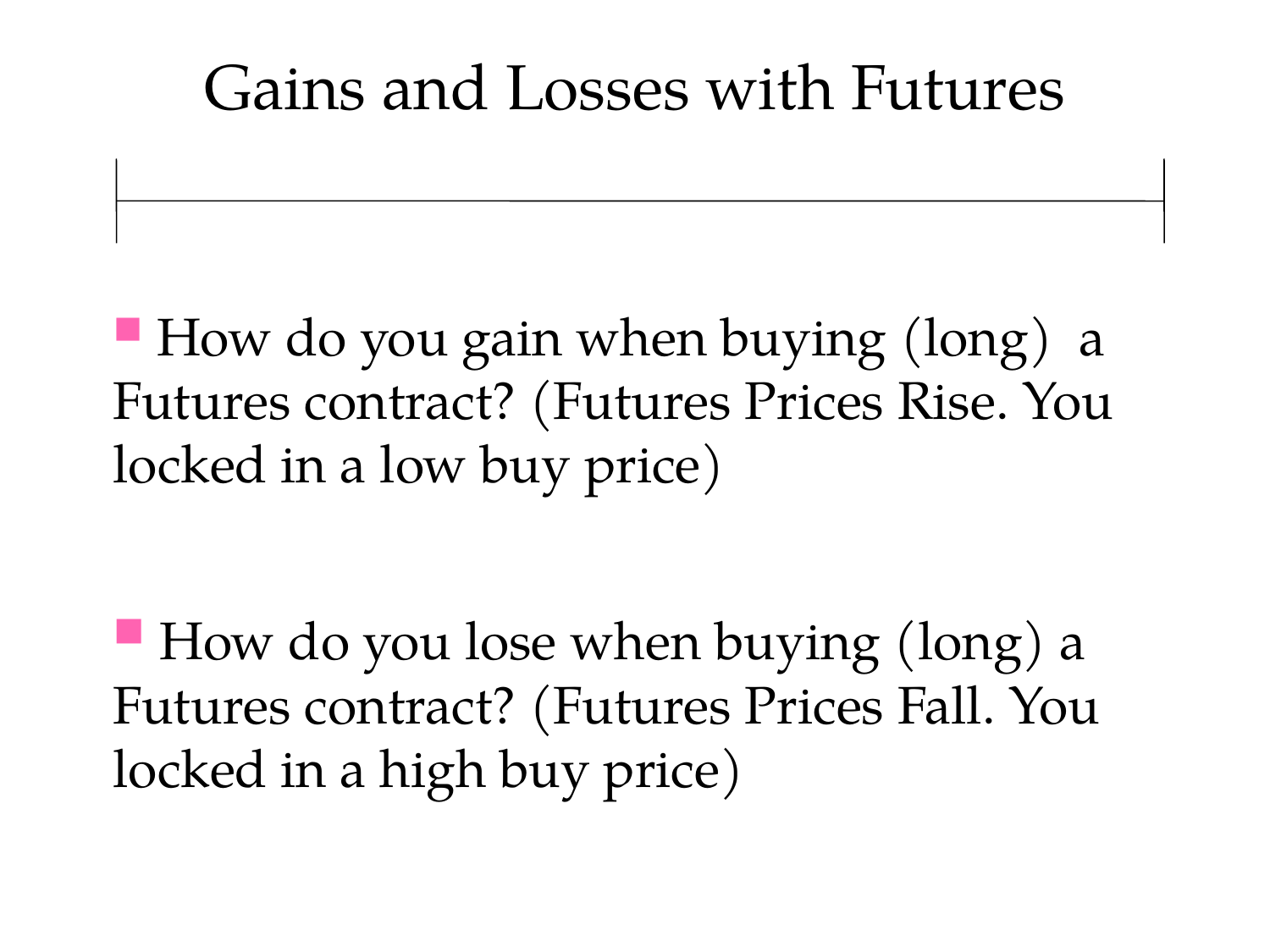

# Gains and Losses with Futures

 How do you gain when buying (long)  a Futures contract? (Futures Prices Rise. You locked in a low buy price)

 How do you lose when buying (long) a Futures contract? (Futures Prices Fall. You locked in a high buy price)